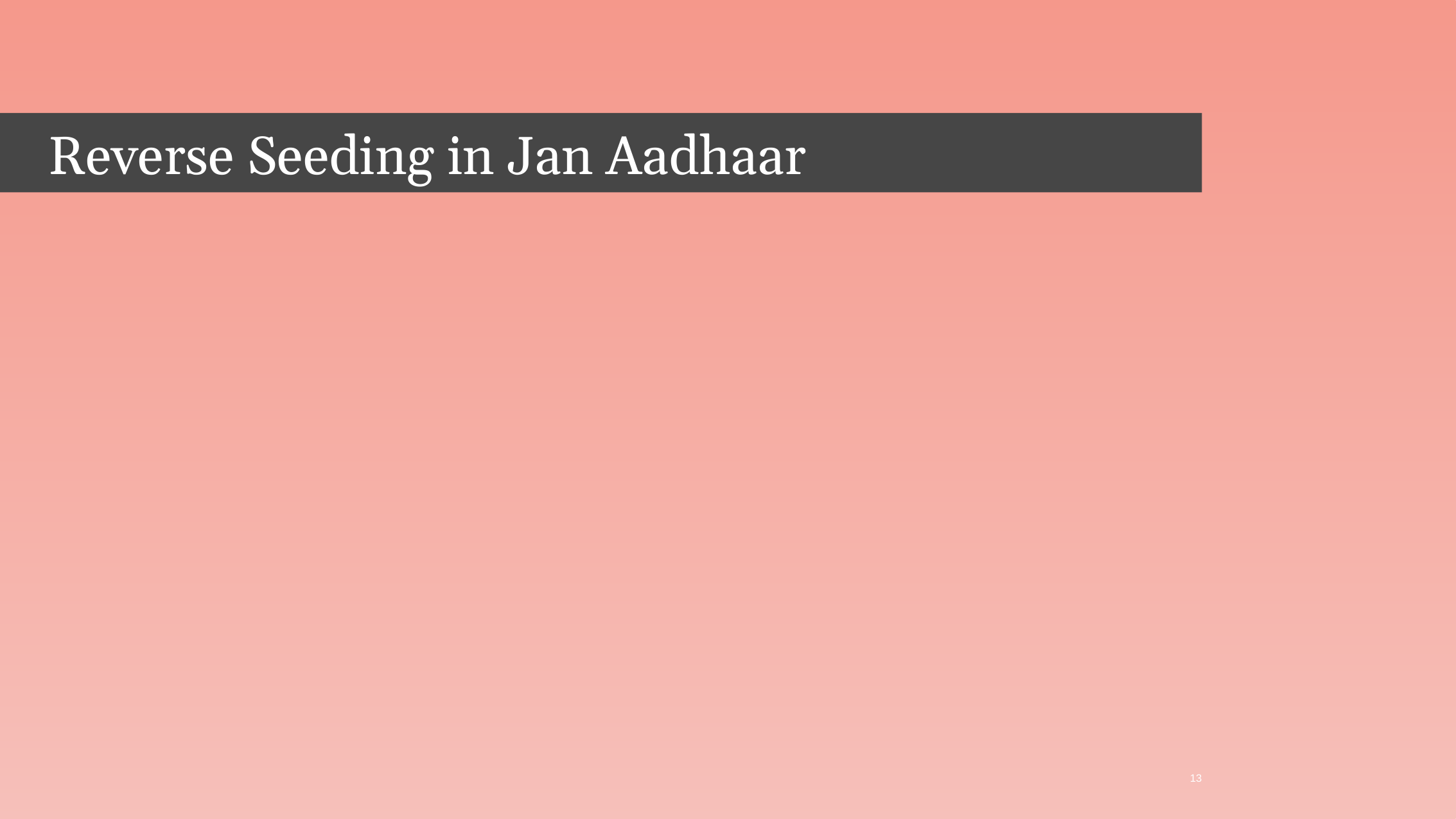

-1 Jan Aadhaar Enrolment Process
# Reverse Seeding in Jan Aadhaar
13